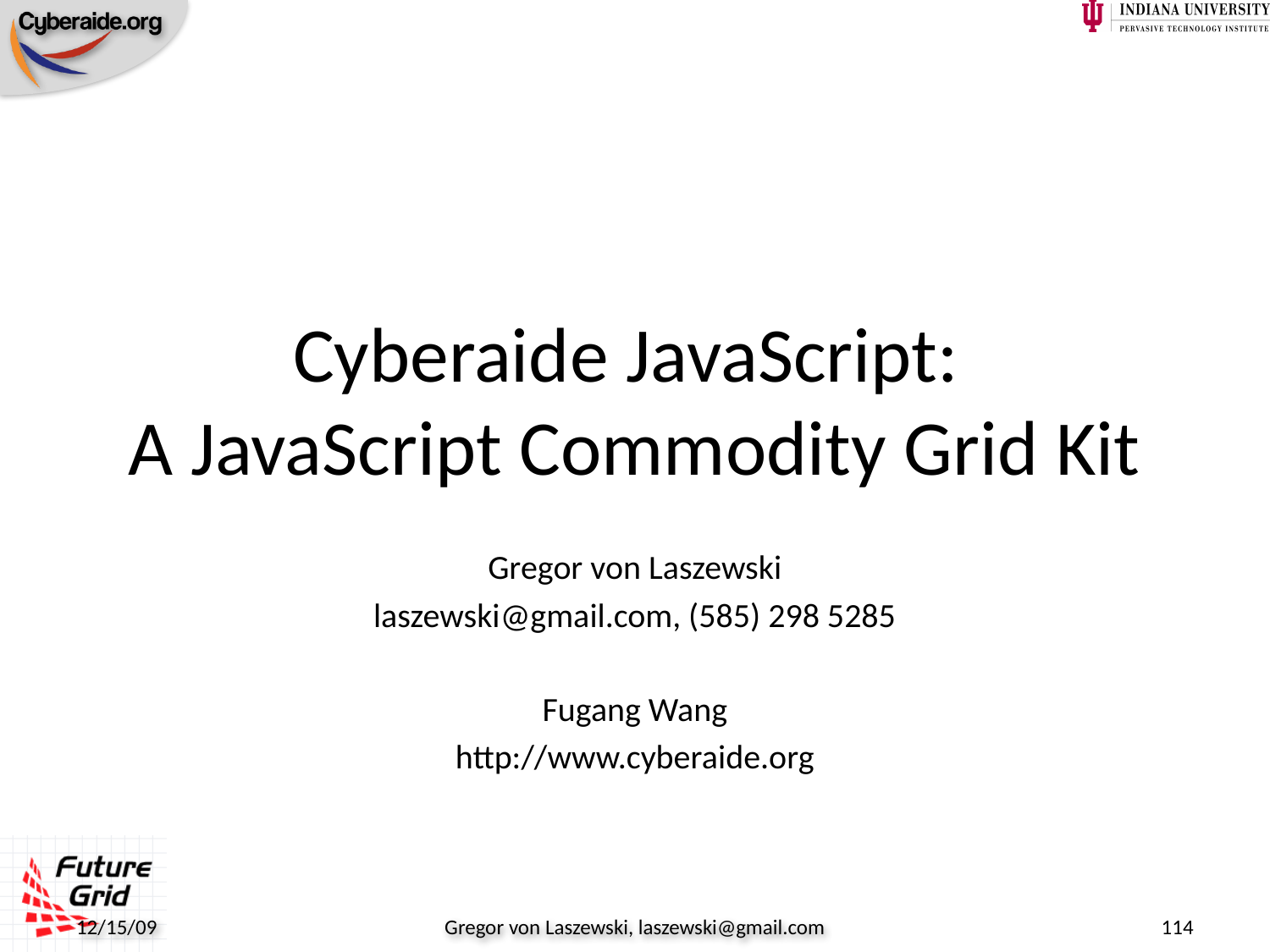

# Cyberaide JavaScript: A JavaScript Commodity Grid Kit
Gregor von Laszewski
laszewski@gmail.com, (585) 298 5285

Fugang Wang
http://www.cyberaide.org
Gregor von Laszewski, laszewski@gmail.com
114
12/15/09